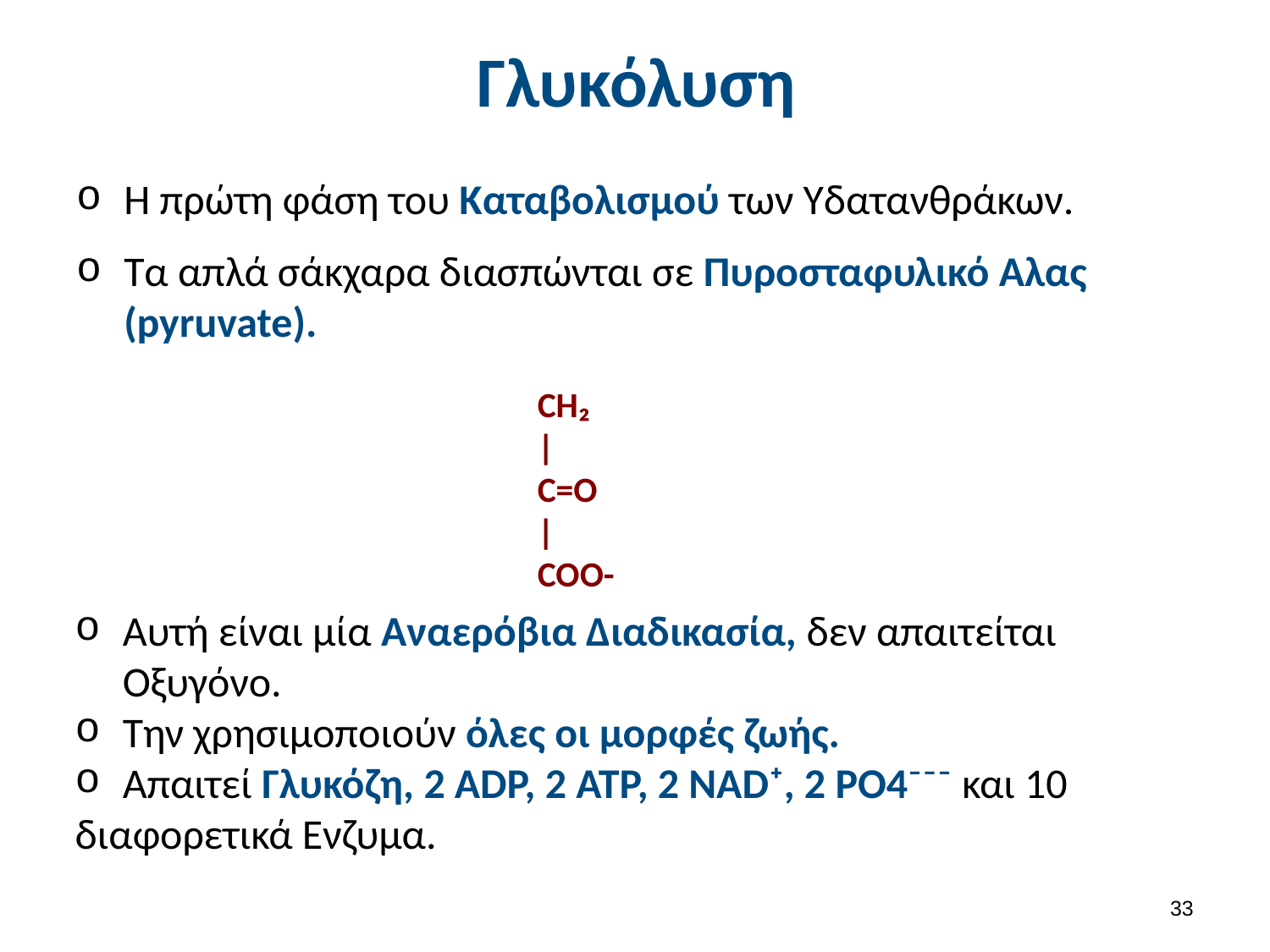

# Γλυκόλυση
Η πρώτη φάση του Καταβολισμού των Υδατανθράκων.
Τα απλά σάκχαρα διασπώνται σε Πυροσταφυλικό Αλας (pyruvate).
CH₂
|
C=O
|
COO-
Αυτή είναι μία Αναερόβια Διαδικασία, δεν απαιτείται Οξυγόνο.
Την χρησιμοποιούν όλες οι μορφές ζωής.
Απαιτεί Γλυκόζη, 2 ADP, 2 ATP, 2 NAD⁺, 2 PO4⁻⁻⁻ και 10
διαφορετικά Ενζυμα.
33